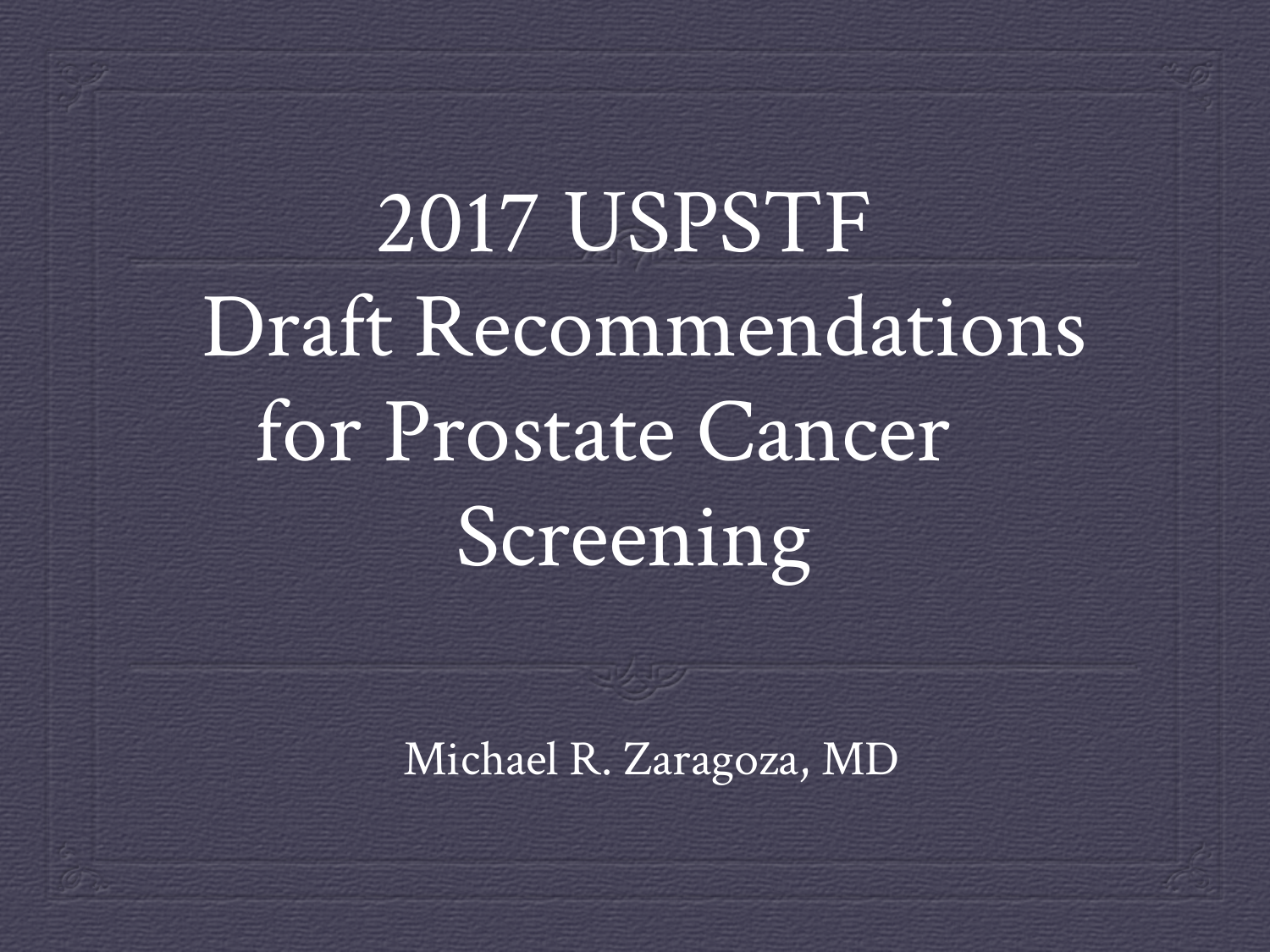

# 2017 USPSTF Draft Recommendations for Prostate Cancer      Screening
Michael R. Zaragoza, MD